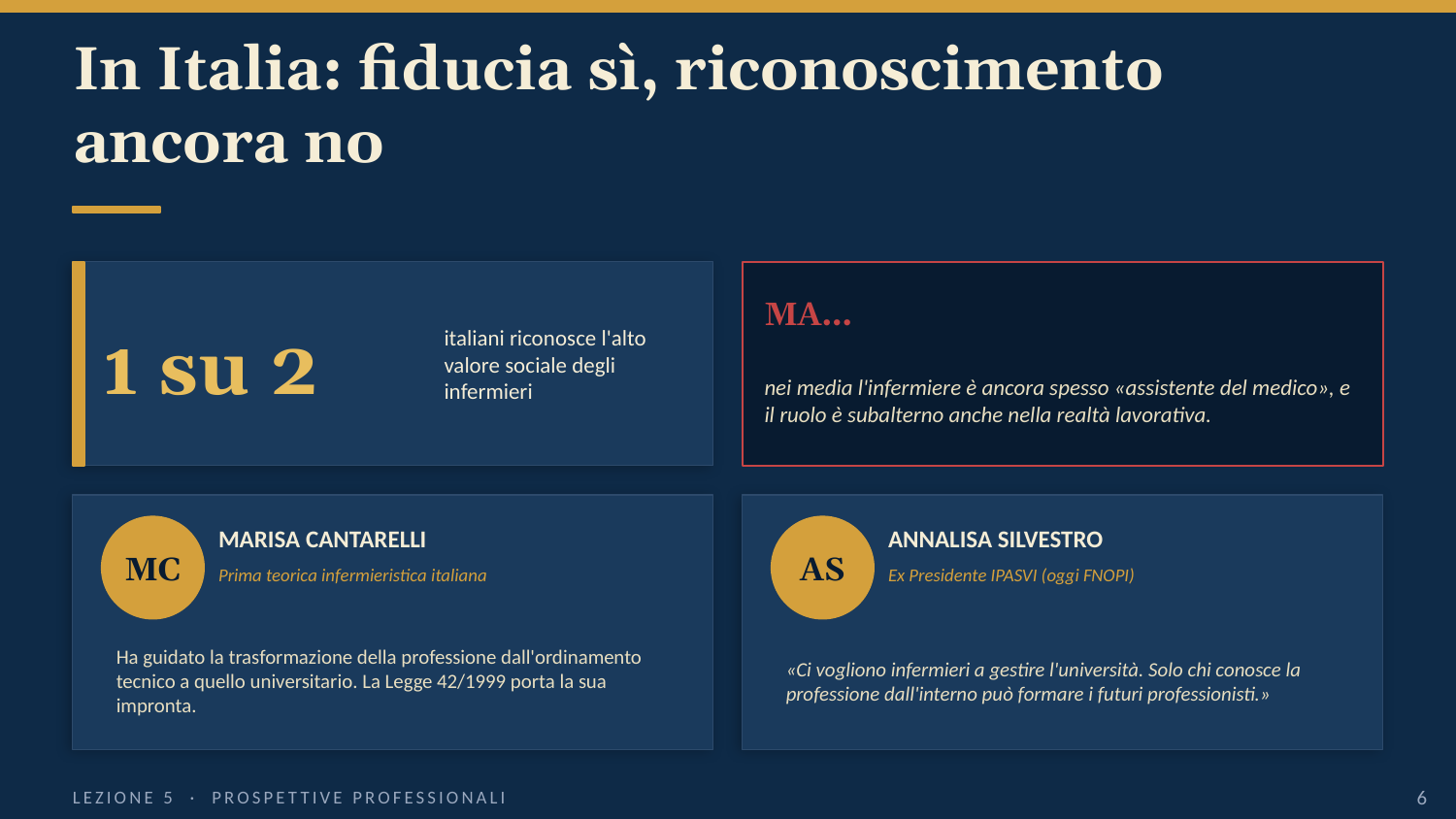

In Italia: fiducia sì, riconoscimento ancora no

1 su 2
MA…
italiani riconosce l'alto valore sociale degli infermieri
nei media l'infermiere è ancora spesso «assistente del medico», e il ruolo è subalterno anche nella realtà lavorativa.

MC
MARISA CANTARELLI

AS
ANNALISA SILVESTRO
Prima teorica infermieristica italiana
Ex Presidente IPASVI (oggi FNOPI)
Ha guidato la trasformazione della professione dall'ordinamento tecnico a quello universitario. La Legge 42/1999 porta la sua impronta.
«Ci vogliono infermieri a gestire l'università. Solo chi conosce la professione dall'interno può formare i futuri professionisti.»
LEZIONE 5  ·  PROSPETTIVE PROFESSIONALI
6